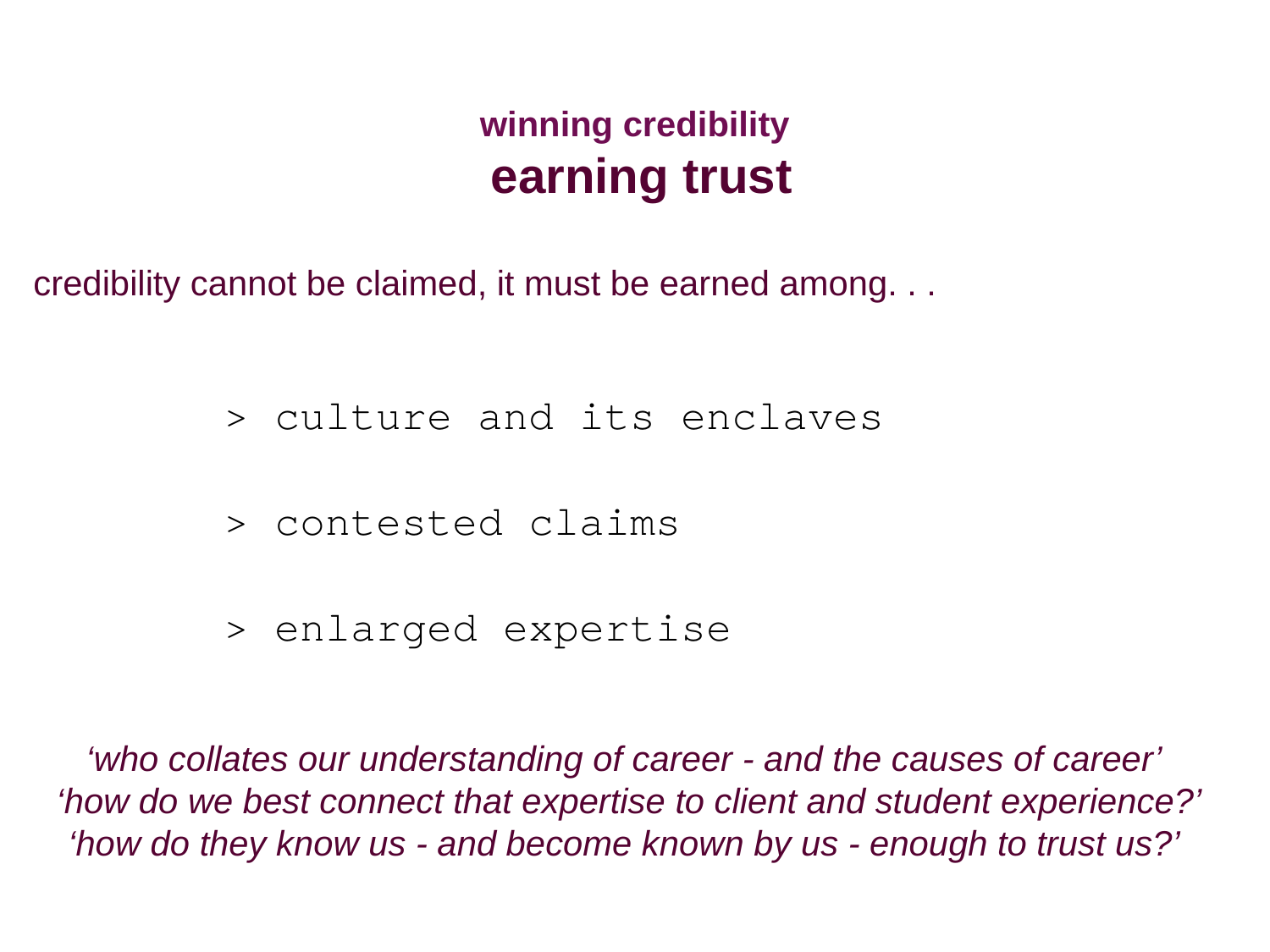

winning credibility
 earning trust
credibility cannot be claimed, it must be earned among. . .
> culture and its enclaves
> contested claims
> enlarged expertise
‘who collates our understanding of career - and the causes of career’
 ‘how do we best connect that expertise to client and student experience?’
‘how do they know us - and become known by us - enough to trust us?’